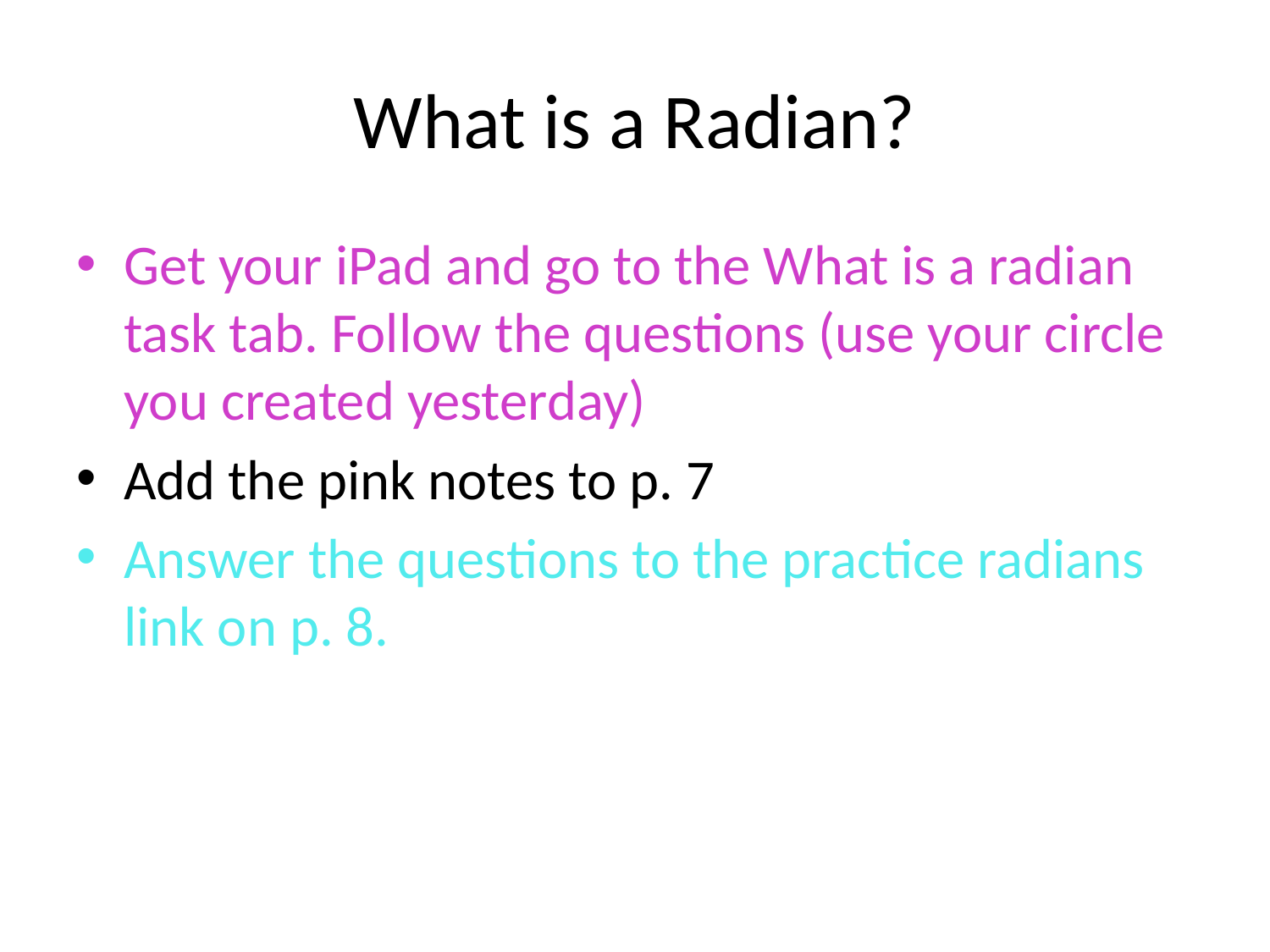

# What is a Radian?
Get your iPad and go to the What is a radian task tab. Follow the questions (use your circle you created yesterday)
Add the pink notes to p. 7
Answer the questions to the practice radians link on p. 8.